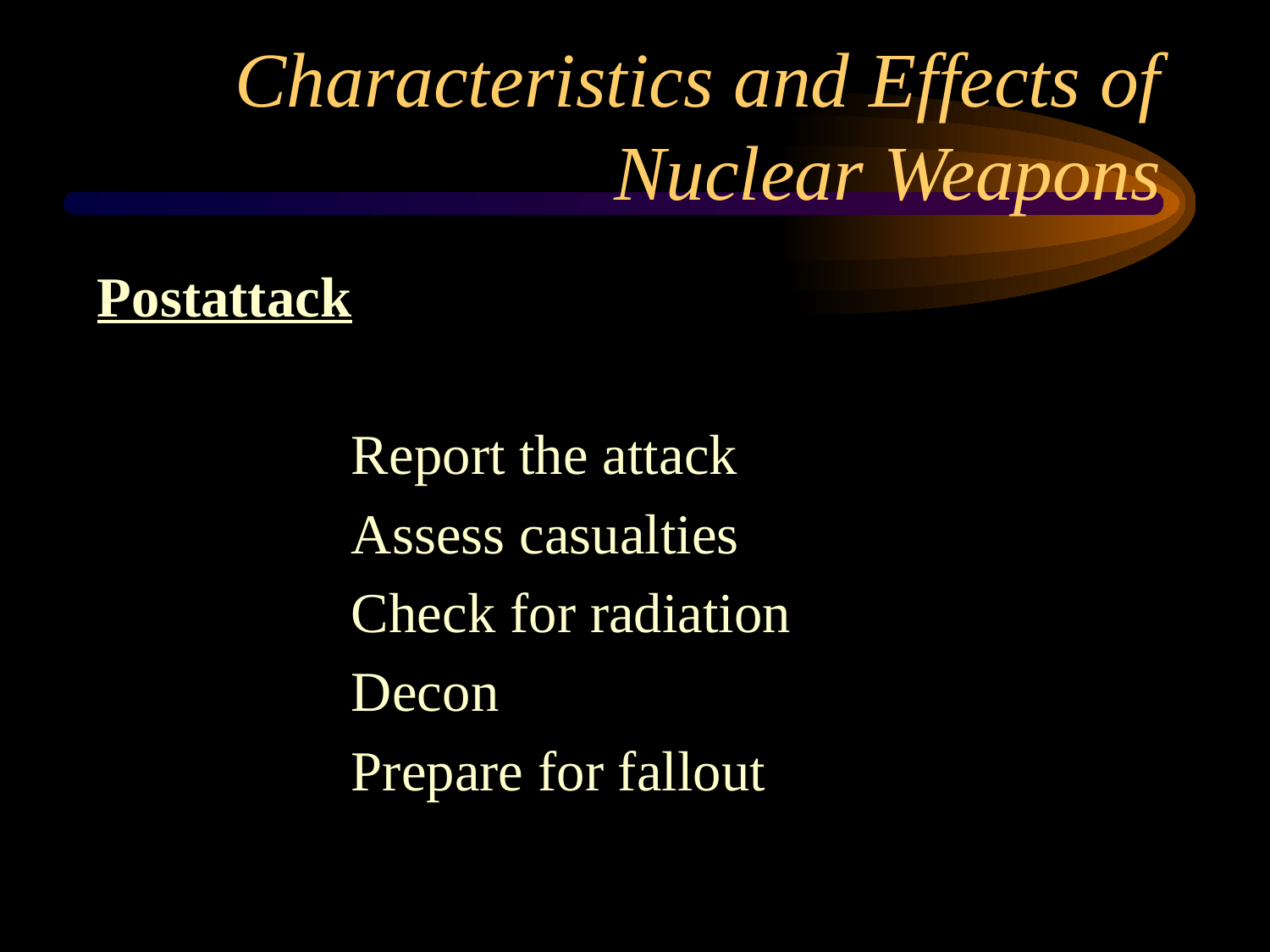

# Characteristics and Effects of Nuclear Weapons
	Postattack

			Report the attack
			Assess casualties
			Check for radiation
			Decon
			Prepare for fallout